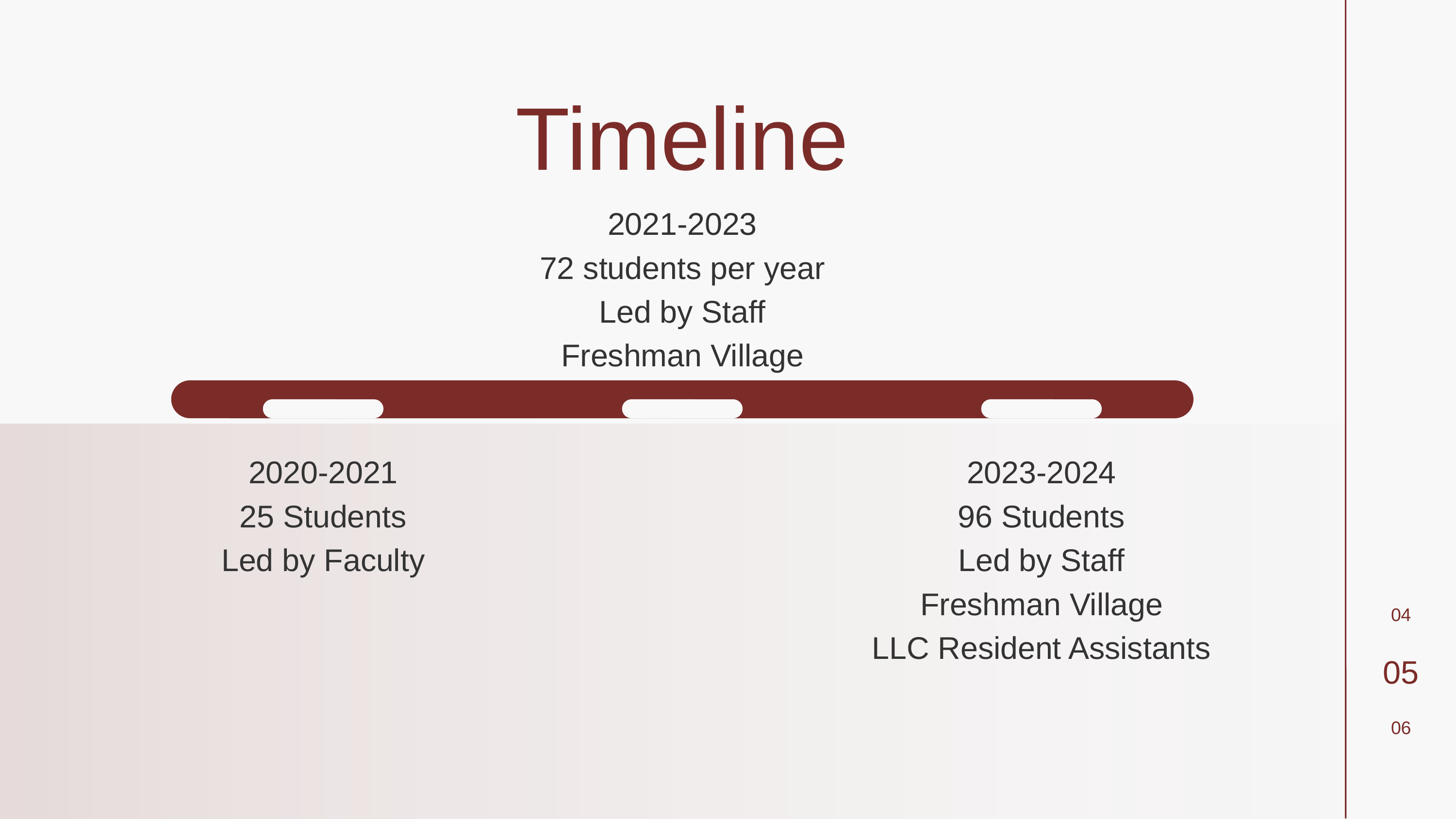

Timeline
2021-2023
72 students per year
Led by Staff
Freshman Village

2020-2021
25 Students
Led by Faculty
2023-2024
96 Students
Led by Staff
Freshman Village
LLC Resident Assistants
04
05
06